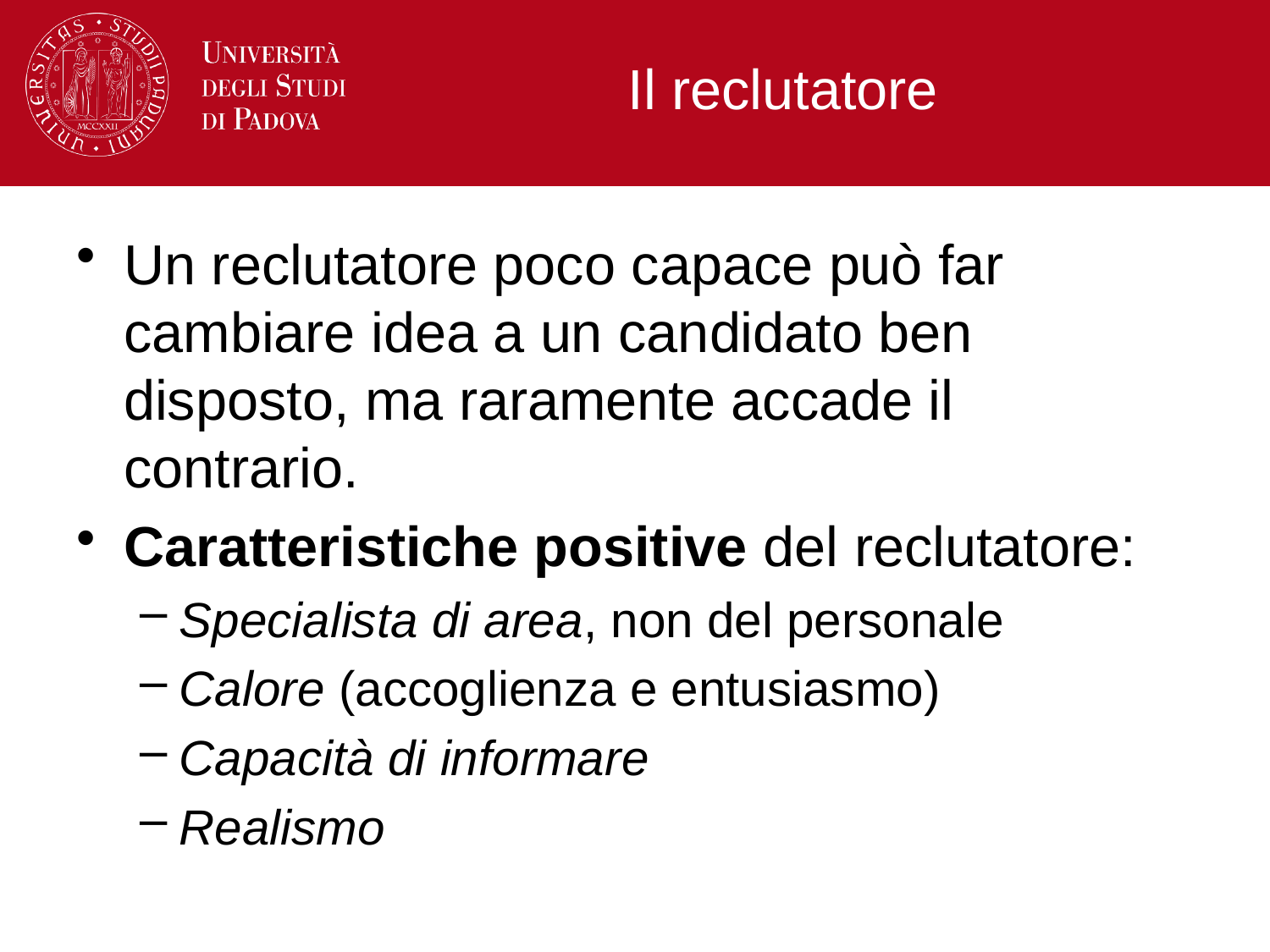

# Il reclutatore
Un reclutatore poco capace può far cambiare idea a un candidato ben disposto, ma raramente accade il contrario.
Caratteristiche positive del reclutatore:
Specialista di area, non del personale
Calore (accoglienza e entusiasmo)
Capacità di informare
Realismo